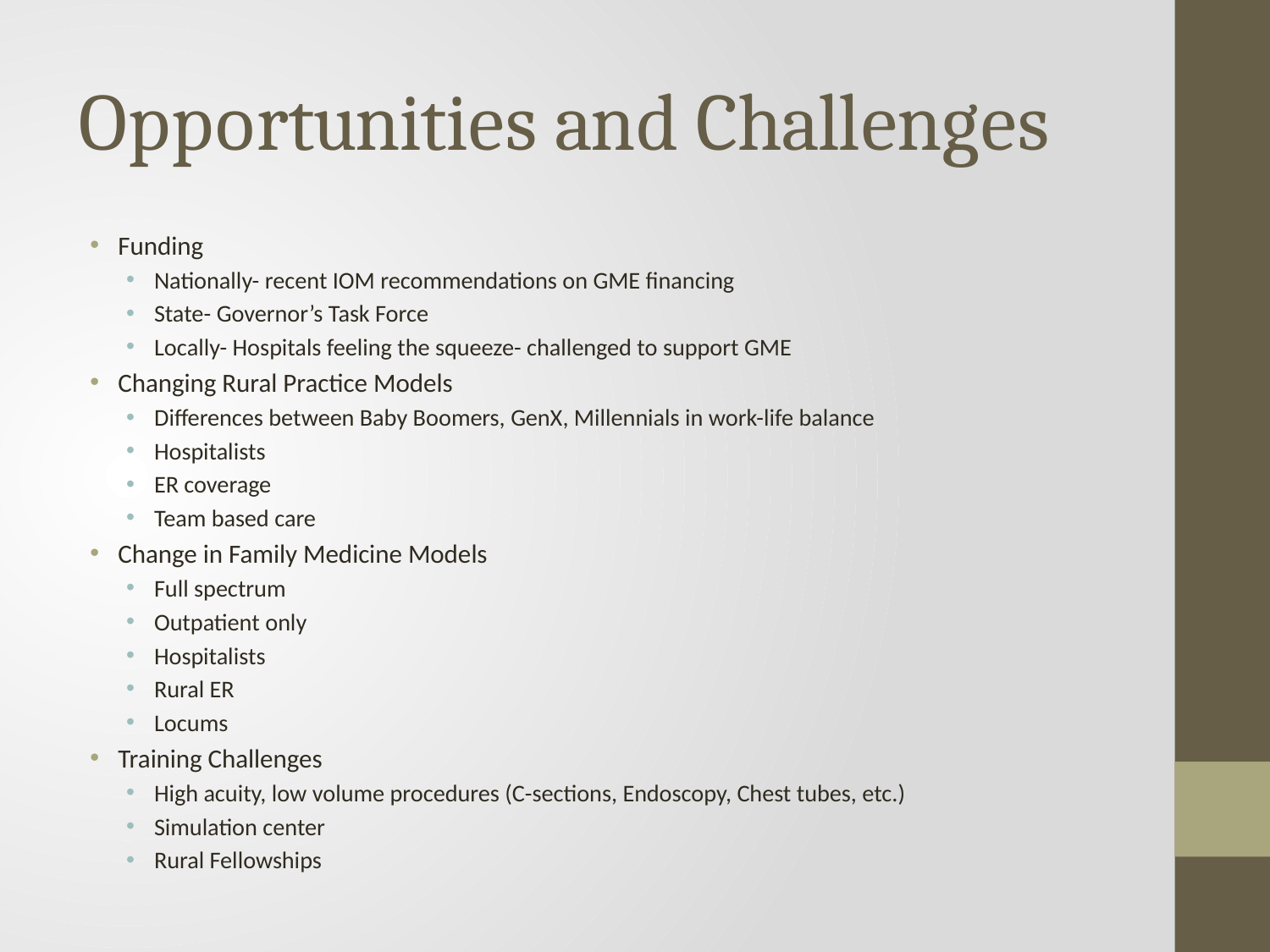

# Opportunities and Challenges
Funding
Nationally- recent IOM recommendations on GME financing
State- Governor’s Task Force
Locally- Hospitals feeling the squeeze- challenged to support GME
Changing Rural Practice Models
Differences between Baby Boomers, GenX, Millennials in work-life balance
Hospitalists
ER coverage
Team based care
Change in Family Medicine Models
Full spectrum
Outpatient only
Hospitalists
Rural ER
Locums
Training Challenges
High acuity, low volume procedures (C-sections, Endoscopy, Chest tubes, etc.)
Simulation center
Rural Fellowships